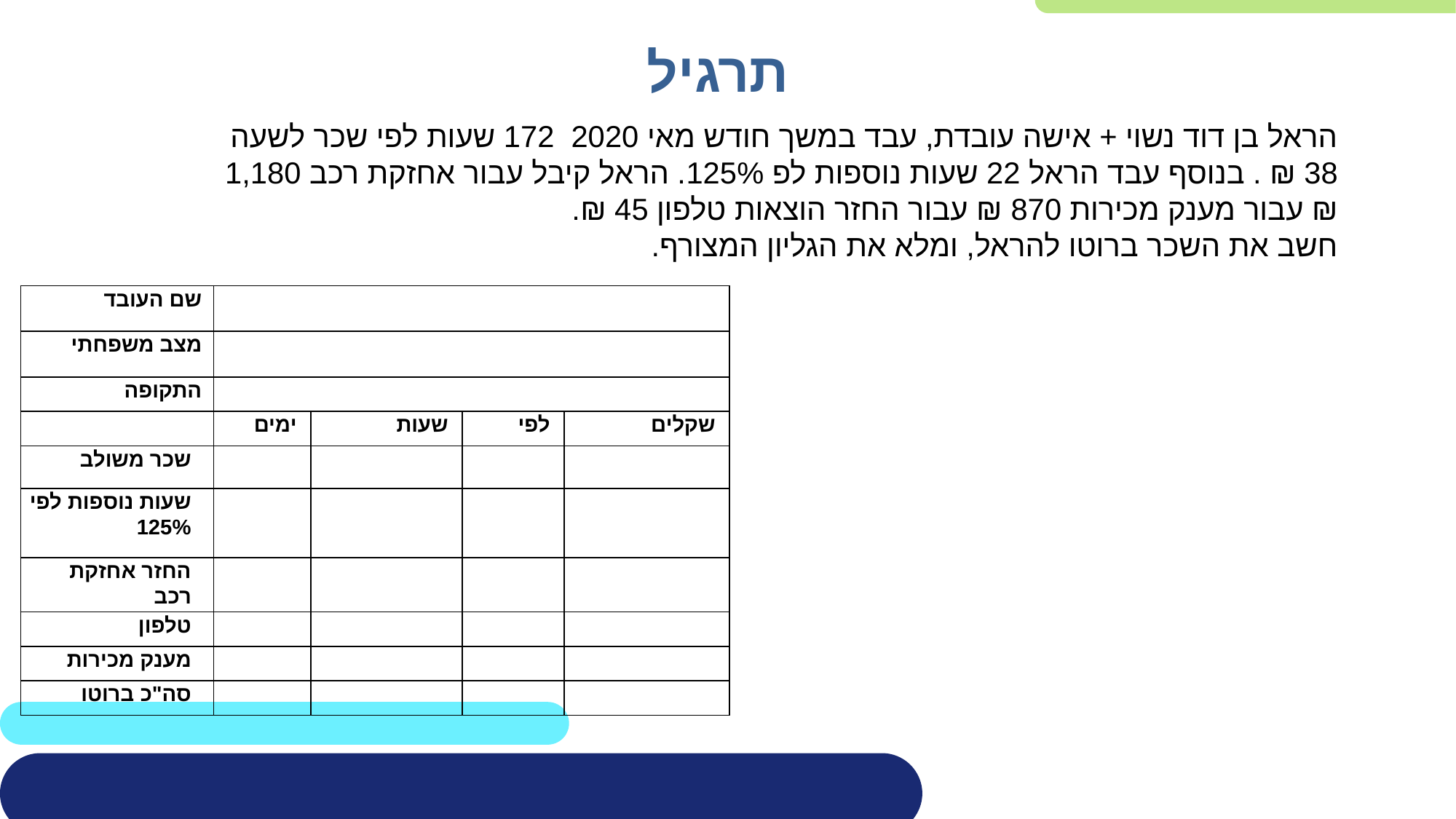

תרגיל
הראל בן דוד נשוי + אישה עובדת, עבד במשך חודש מאי 2020  172 שעות לפי שכר לשעה 38 ₪ . בנוסף עבד הראל 22 שעות נוספות לפ 125%. הראל קיבל עבור אחזקת רכב 1,180 ₪ עבור מענק מכירות 870 ₪ עבור החזר הוצאות טלפון 45 ₪.
חשב את השכר ברוטו להראל, ומלא את הגליון המצורף.

| שם העובד |  |  |  |  |
| --- | --- | --- | --- | --- |
| מצב משפחתי |  |  |  |  |
| התקופה |  |  |  |  |
|  | ימים | שעות | לפי | שקלים |
| שכר משולב |  |  |  |  |
| שעות נוספות לפי 125% |  |  |  |  |
| החזר אחזקת רכב |  |  |  |  |
| טלפון |  |  |  |  |
| מענק מכירות |  |  |  |  |
| סה"כ ברוטו |  |  |  |  |